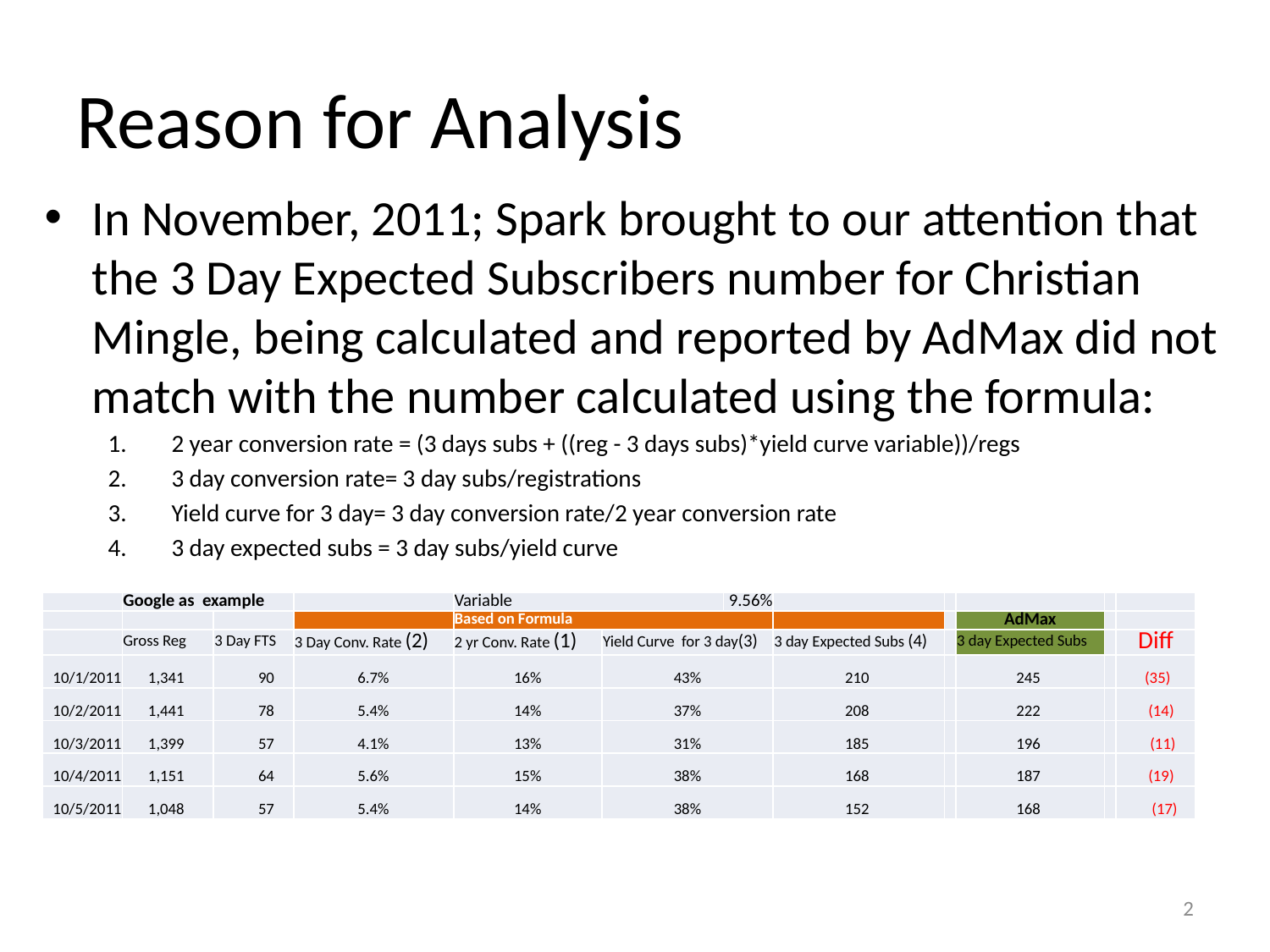

# Reason for Analysis
In November, 2011; Spark brought to our attention that the 3 Day Expected Subscribers number for Christian Mingle, being calculated and reported by AdMax did not match with the number calculated using the formula:
2 year conversion rate = (3 days subs + ((reg - 3 days subs)*yield curve variable))/regs
3 day conversion rate= 3 day subs/registrations
Yield curve for 3 day= 3 day conversion rate/2 year conversion rate
3 day expected subs = 3 day subs/yield curve

|  | Google as example |  |  | Variable |  | 9.56% |  |  |  |  |  |
| --- | --- | --- | --- | --- | --- | --- | --- | --- | --- | --- | --- |
|  |  |  |  | Based on Formula |  |  |  |  | AdMax |  |  |
|  | Gross Reg | 3 Day FTS | 3 Day Conv. Rate (2) | 2 yr Conv. Rate (1) | Yield Curve for 3 day(3) |  | 3 day Expected Subs (4) |  | 3 day Expected Subs |  | Diff |
| 10/1/2011 | 1,341 | 90 | 6.7% | 16% | 43% |  | 210 |  | 245 |  | (35) |
| 10/2/2011 | 1,441 | 78 | 5.4% | 14% | 37% |  | 208 |  | 222 |  | (14) |
| 10/3/2011 | 1,399 | 57 | 4.1% | 13% | 31% |  | 185 |  | 196 |  | (11) |
| 10/4/2011 | 1,151 | 64 | 5.6% | 15% | 38% |  | 168 |  | 187 |  | (19) |
| 10/5/2011 | 1,048 | 57 | 5.4% | 14% | 38% |  | 152 |  | 168 |  | (17) |
2